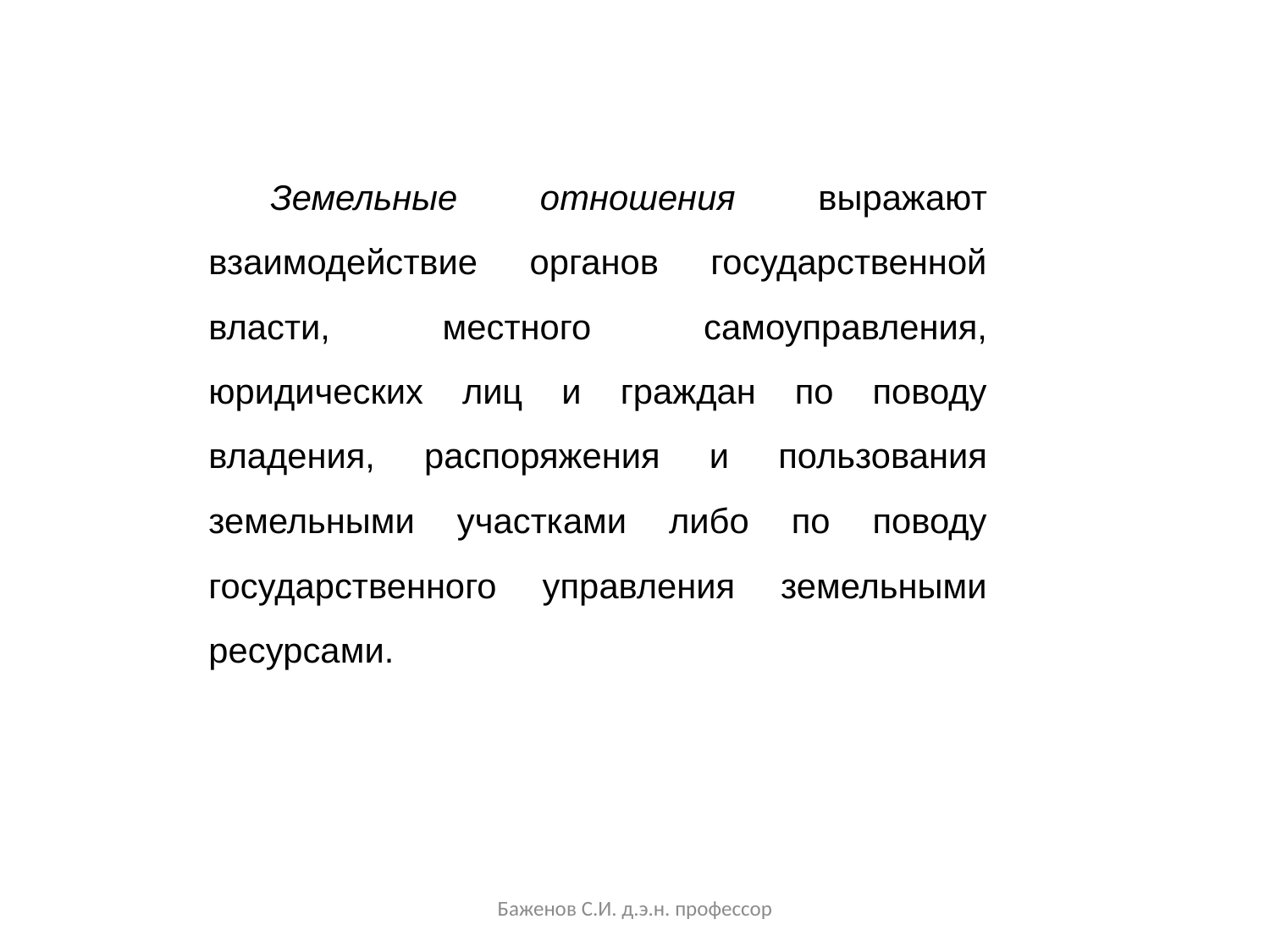

Земельные отношения выражают взаимодействие органов государственной власти, местного самоуправления, юридических лиц и граждан по поводу владения, распоряжения и пользования земельными участками либо по поводу государственного управления земельными ресурсами.
Баженов С.И. д.э.н. профессор